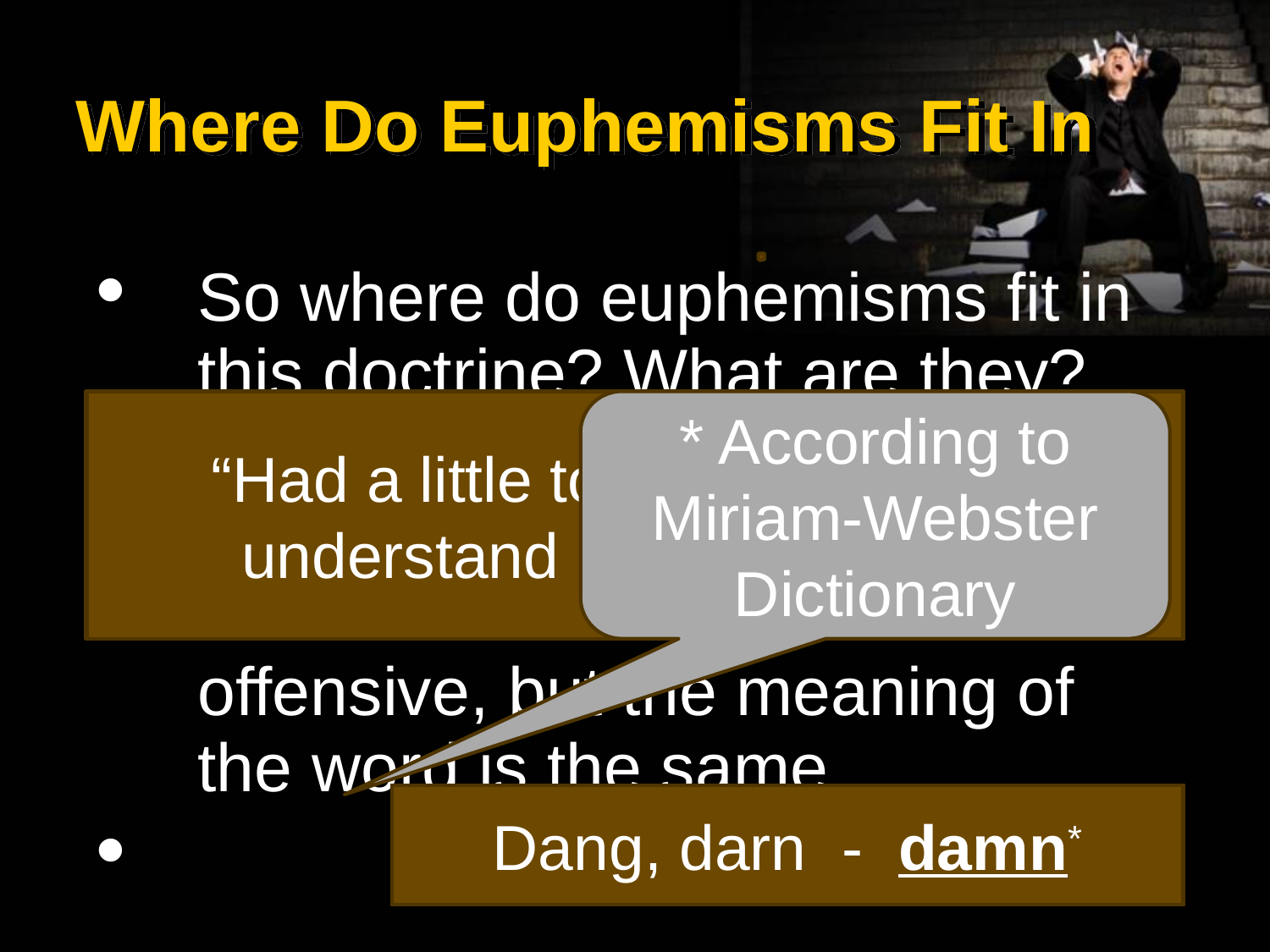

Where Do Euphemisms Fit In
So where do euphemisms fit in this doctrine? What are they?
A euphemism is using a word that doesn't sound as bad as the one that most consider offensive, but the meaning of the word is the same

“Fib,” or “stretching the truth,” do you understand it means a lie?
“Affair,” or “fling,” do you understand it means adultery?
“Living together,” or “in a relationship” do you understand it means fornication?
“Gay” do you understand it means homosexual?
“The latest,” do you understand it means gossip?
“Risqué,” do you understand it means immodest?
“Off color,” or “colorful language” do you understand it means dirty jokes and cursing?
“Had a little too much,” do you understand it means drunk?
* According to Miriam-Webster Dictionary
Gosh, golly  -  God*
Jeez, gee  -  Jesus*
Cripes, criminy  -  Christ*
Heck  -  hell*
Dang, darn  -  damn*